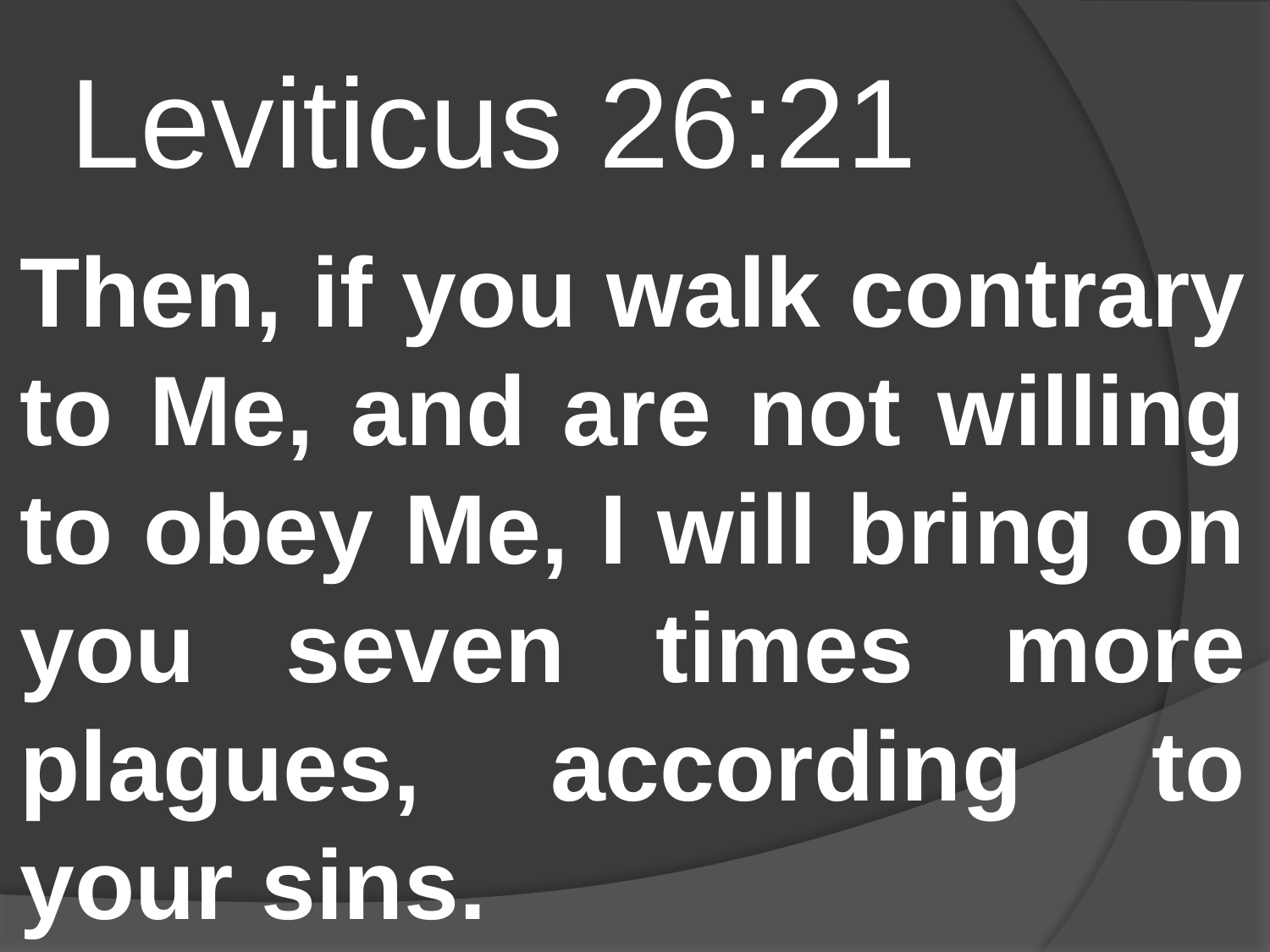

# Leviticus 26:21
Then, if you walk contrary to Me, and are not willing to obey Me, I will bring on you seven times more plagues, according to your sins.